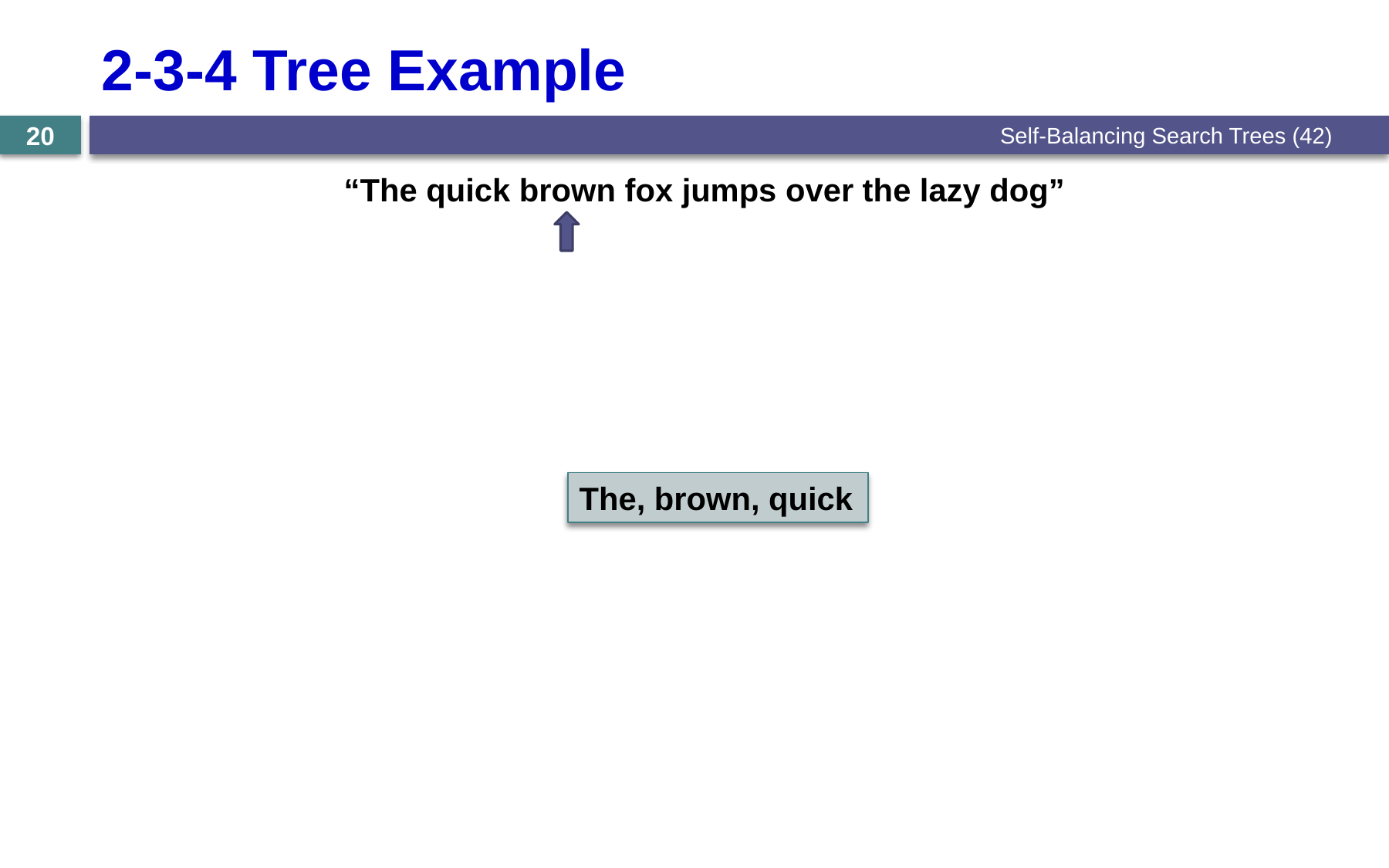

# 2-3-4 Tree Example
Self-Balancing Search Trees (42)
20
“The quick brown fox jumps over the lazy dog”

The, brown, quick